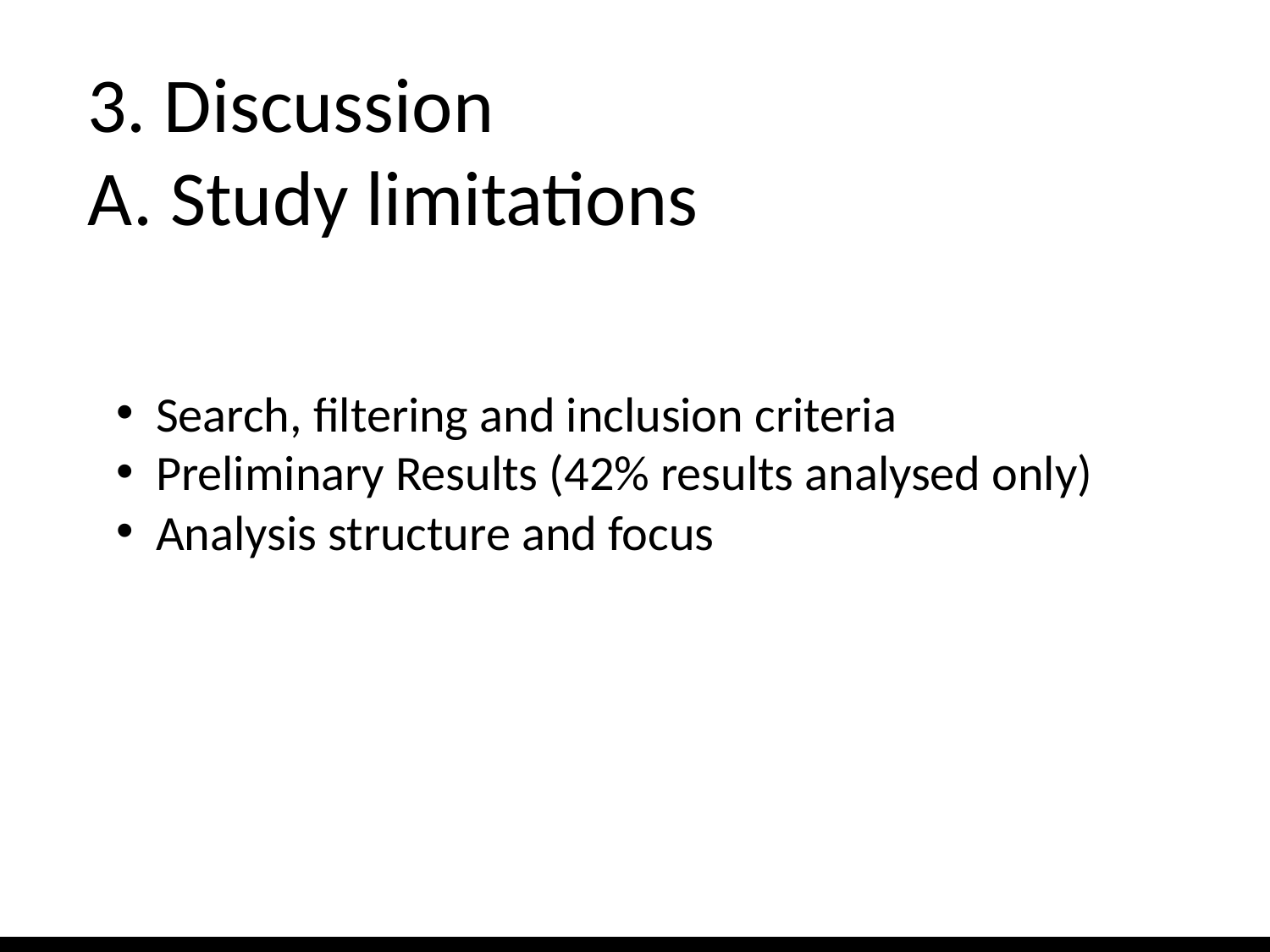

3. Discussion
A. Study limitations
Search, filtering and inclusion criteria
Preliminary Results (42% results analysed only)
Analysis structure and focus